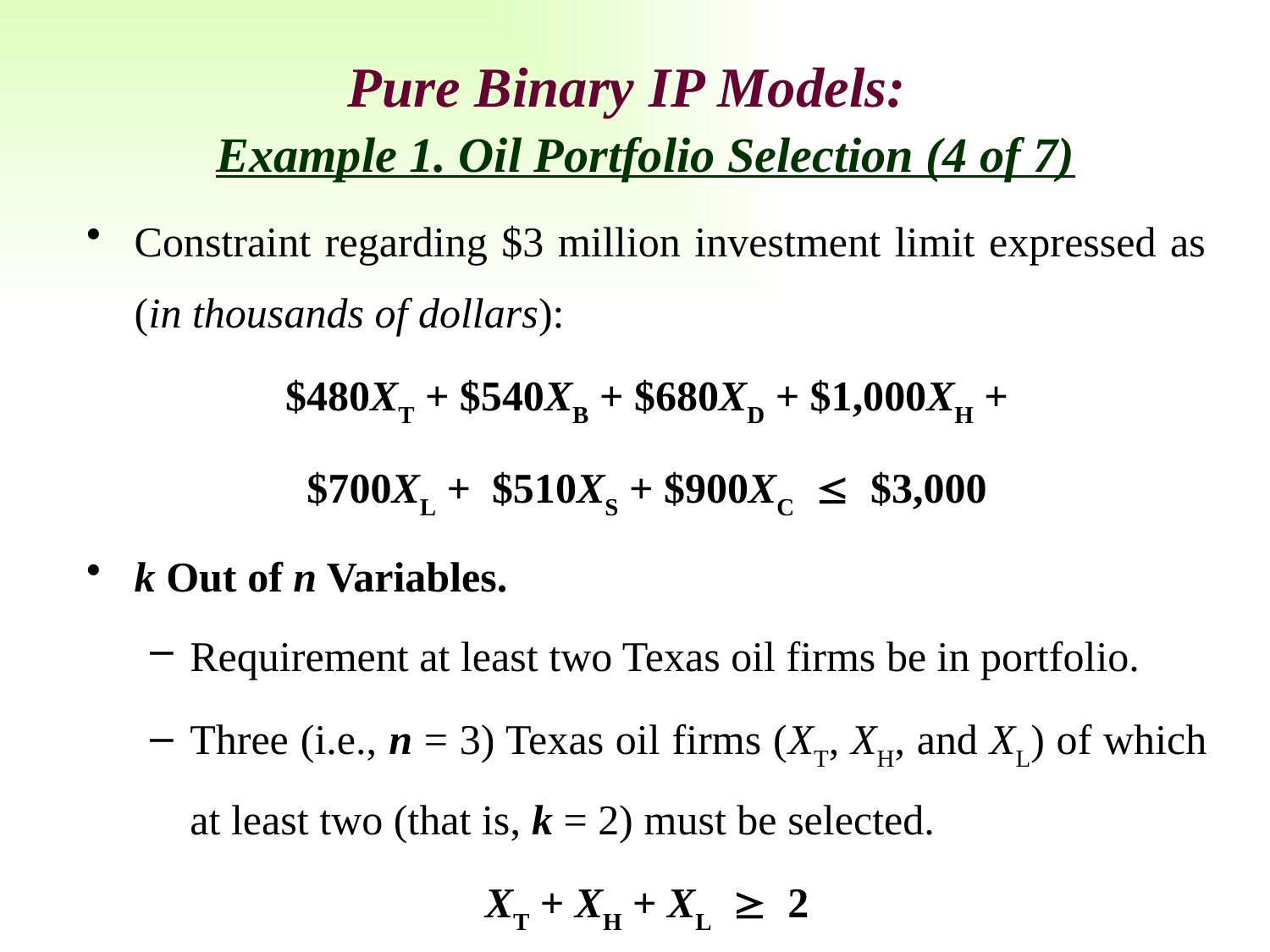

# Pure Binary IP Models:
Example 1. Oil Portfolio Selection (4 of 7)

Constraint regarding $3 million investment limit expressed as (in thousands of dollars):
 $480XT + $540XB + $680XD + $1,000XH +
$700XL +  $510XS + $900XC  ≤  $3,000
k Out of n Variables.
Requirement at least two Texas oil firms be in portfolio.
Three (i.e., n = 3) Texas oil firms (XT, XH, and XL) of which at least two (that is, k = 2) must be selected.
XT + XH + XL  ≥  2